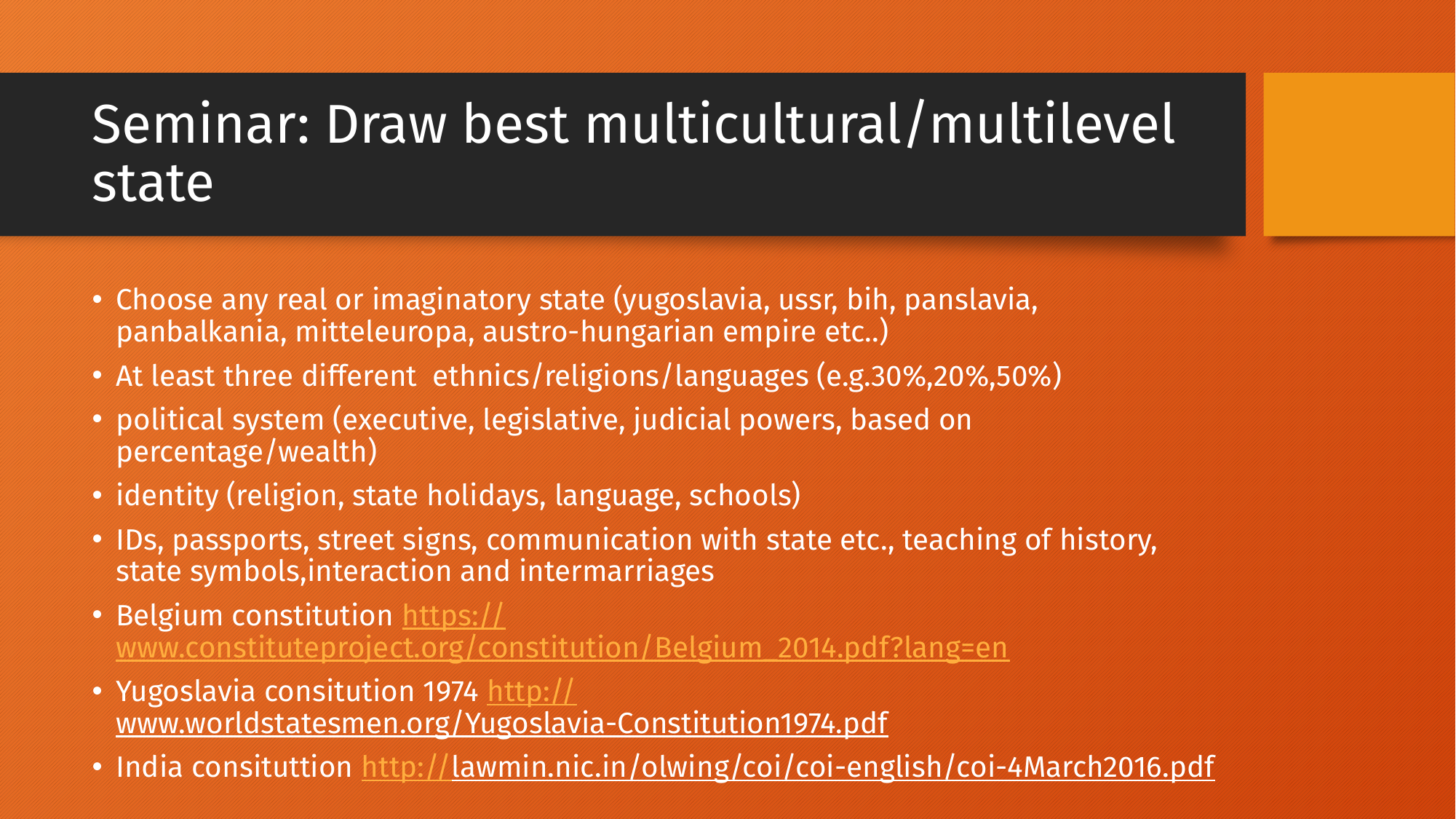

# Seminar: Draw best multicultural/multilevel state
Choose any real or imaginatory state (yugoslavia, ussr, bih, panslavia, panbalkania, mitteleuropa, austro-hungarian empire etc..)
At least three different  ethnics/religions/languages (e.g.30%,20%,50%)
political system (executive, legislative, judicial powers, based on percentage/wealth)
identity (religion, state holidays, language, schools)
IDs, passports, street signs, communication with state etc., teaching of history, state symbols,interaction and intermarriages
Belgium constitution https://www.constituteproject.org/constitution/Belgium_2014.pdf?lang=en
Yugoslavia consitution 1974 http://www.worldstatesmen.org/Yugoslavia-Constitution1974.pdf
India consituttion http://lawmin.nic.in/olwing/coi/coi-english/coi-4March2016.pdf